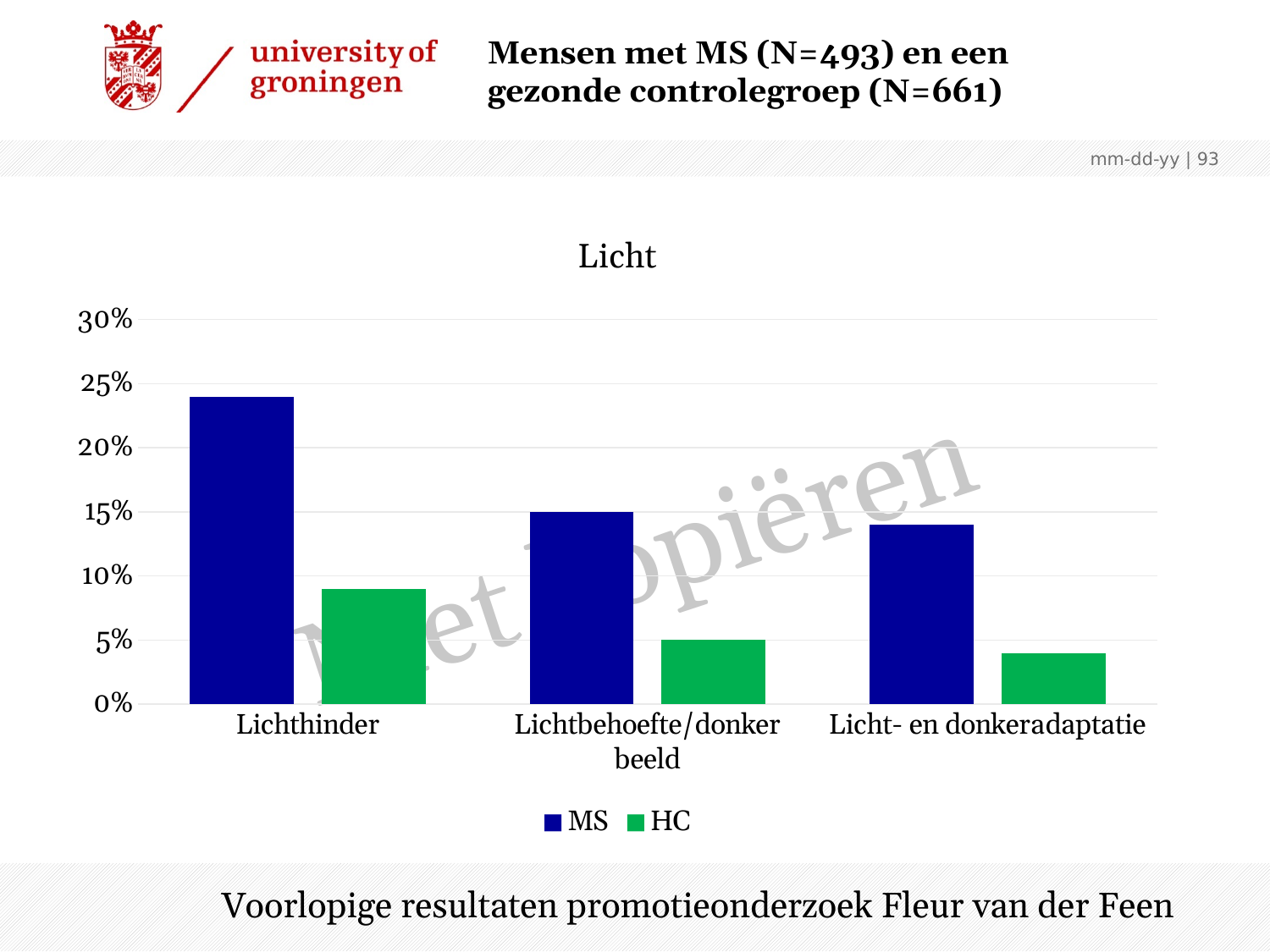

Mensen met MS (N=493) en een gezonde controlegroep (N=661)
mm-dd-yy
 | 93

### Chart: Licht

| Category | MS | HC |
|---|---|---|
| Lichthinder | 0.24 | 0.09 |
| Lichtbehoefte/donker beeld | 0.15 | 0.05 |
| Licht- en donkeradaptatie | 0.14 | 0.04 |
Voorlopige resultaten promotieonderzoek Fleur van der Feen